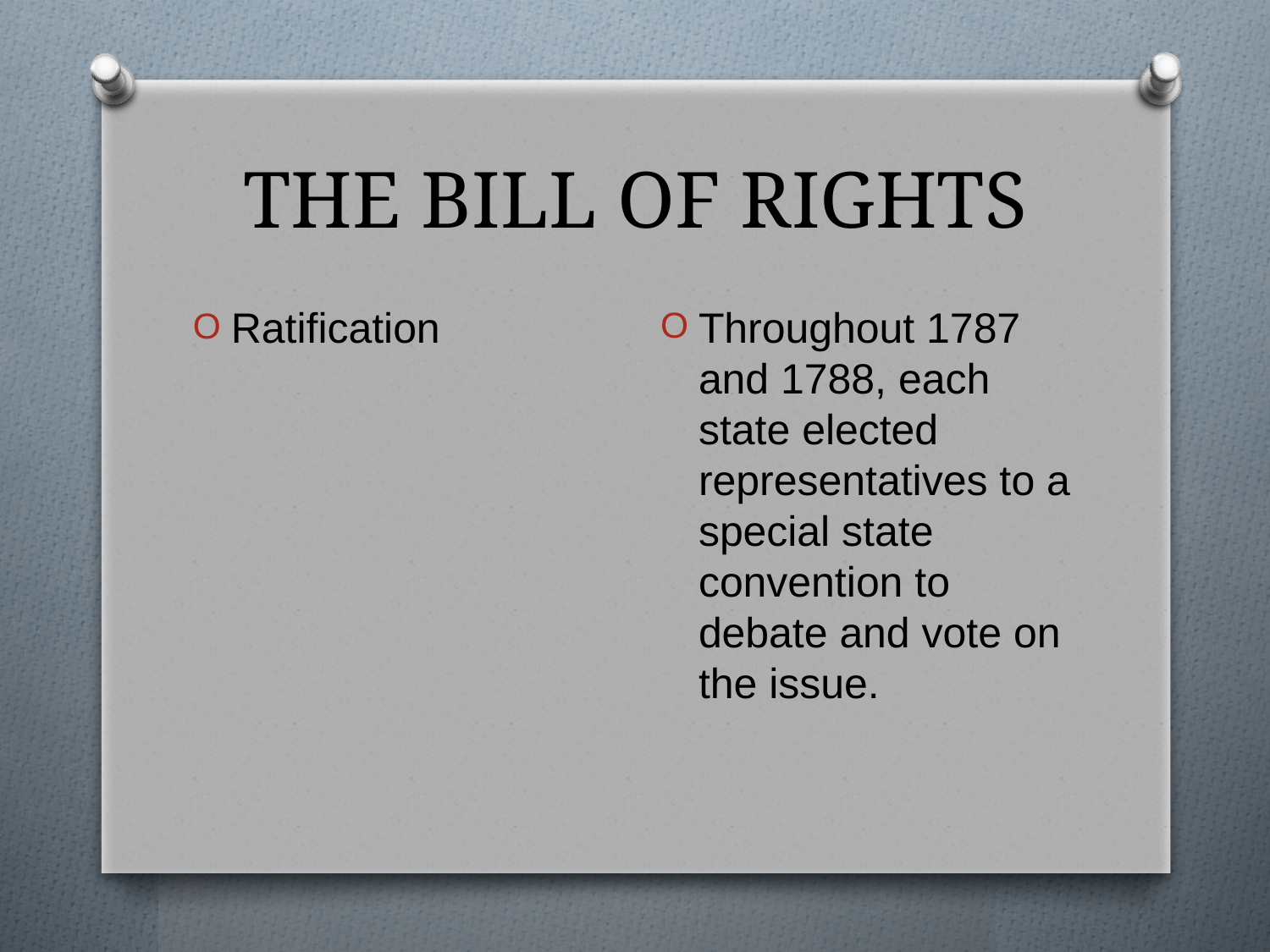

# THE BILL OF RIGHTS
Throughout 1787 and 1788, each state elected representatives to a special state convention to debate and vote on the issue.
Ratification